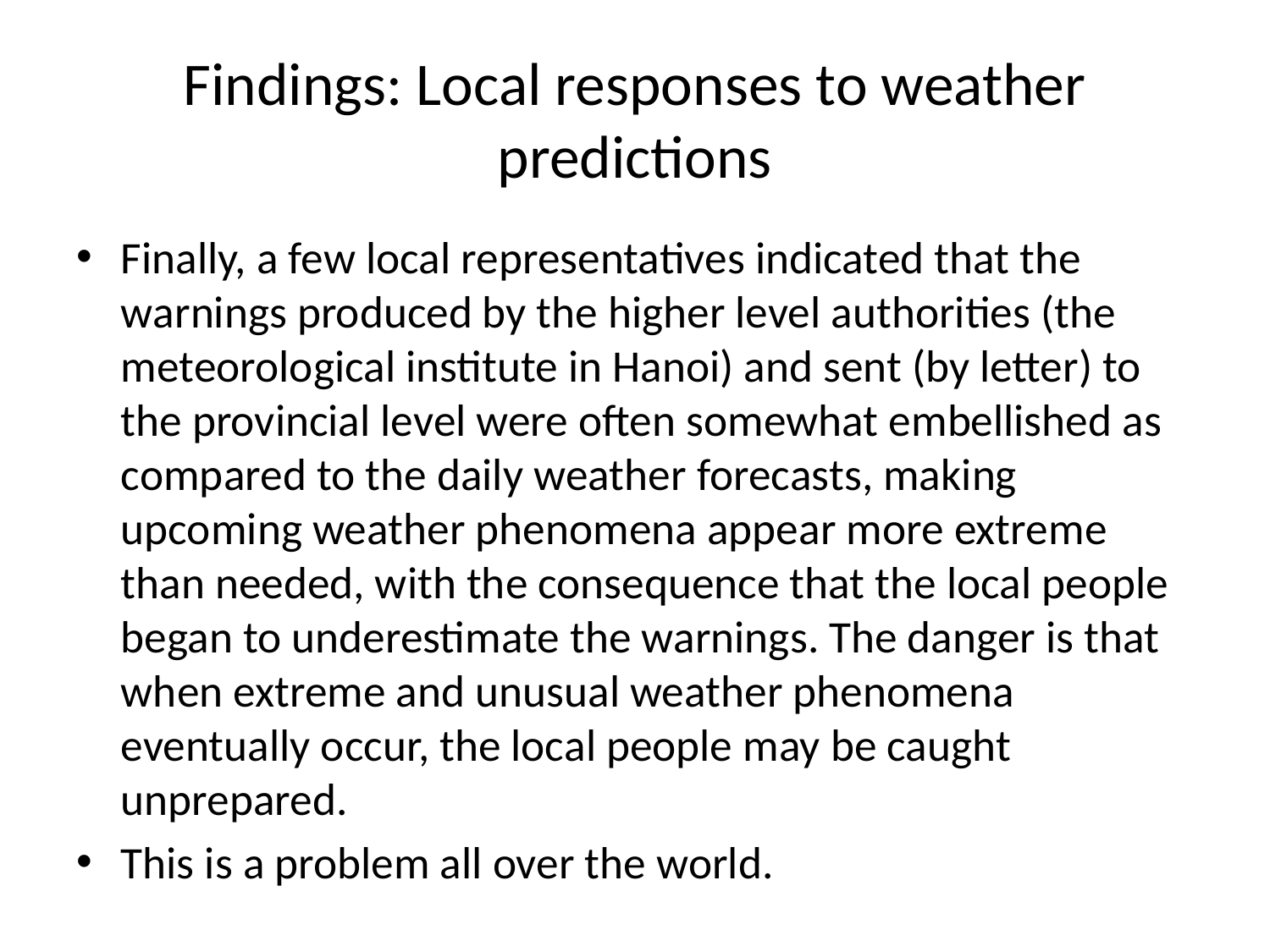

# Findings: Local responses to weather predictions
Finally, a few local representatives indicated that the warnings produced by the higher level authorities (the meteorological institute in Hanoi) and sent (by letter) to the provincial level were often somewhat embellished as compared to the daily weather forecasts, making upcoming weather phenomena appear more extreme than needed, with the consequence that the local people began to underestimate the warnings. The danger is that when extreme and unusual weather phenomena eventually occur, the local people may be caught unprepared.
This is a problem all over the world.